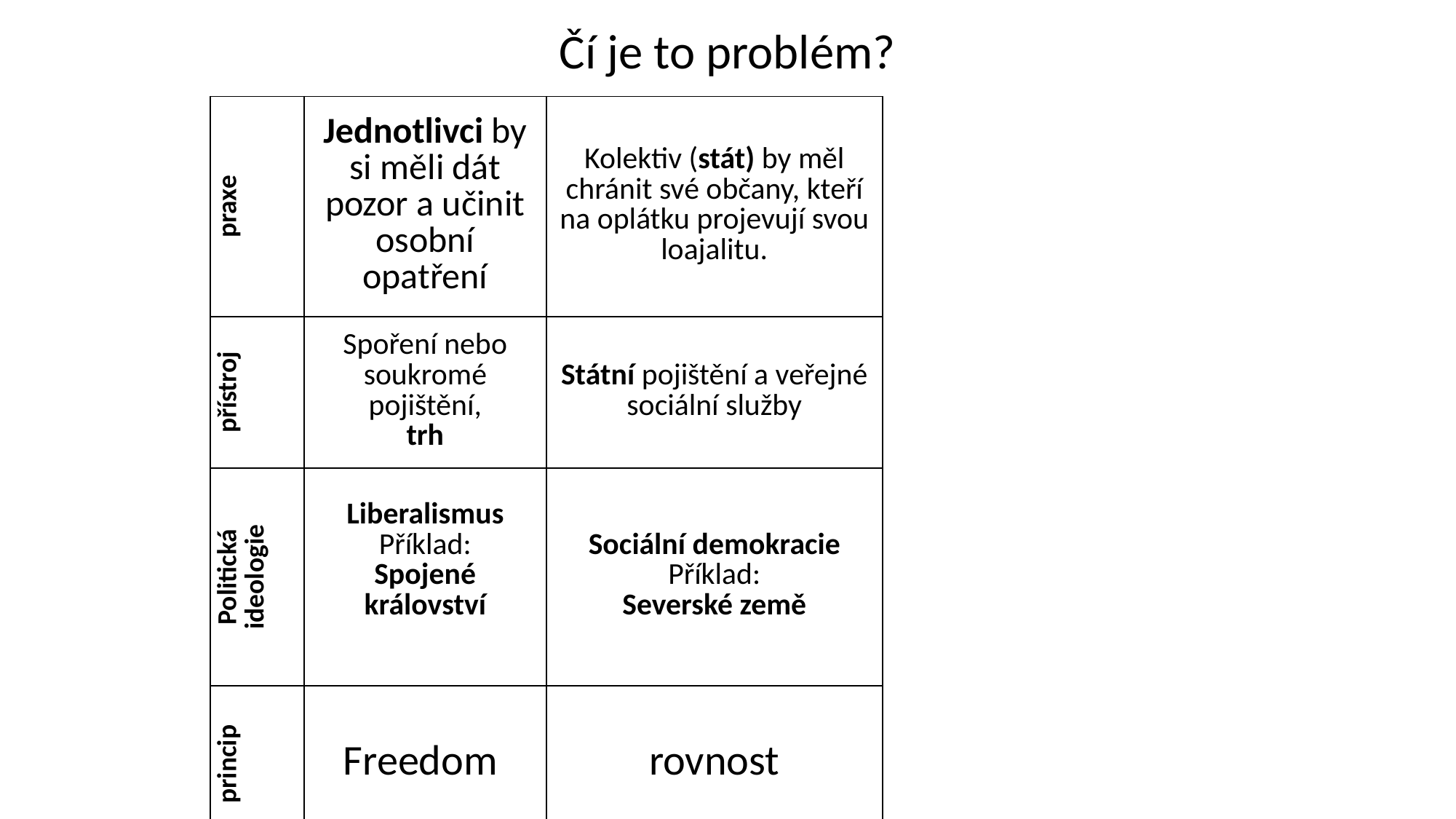

# Čí je to problém?
| praxe | Jednotlivci by si měli dát pozor a učinit osobní opatření | Kolektiv (stát) by měl chránit své občany, kteří na oplátku projevují svou loajalitu. |
| --- | --- | --- |
| přístroj | Spoření nebo soukromé pojištění, trh | Státní pojištění a veřejné sociální služby |
| Politická ideologie | Liberalismus Příklad: Spojené království | Sociální demokracie Příklad: Severské země |
| princip | Freedom | rovnost |